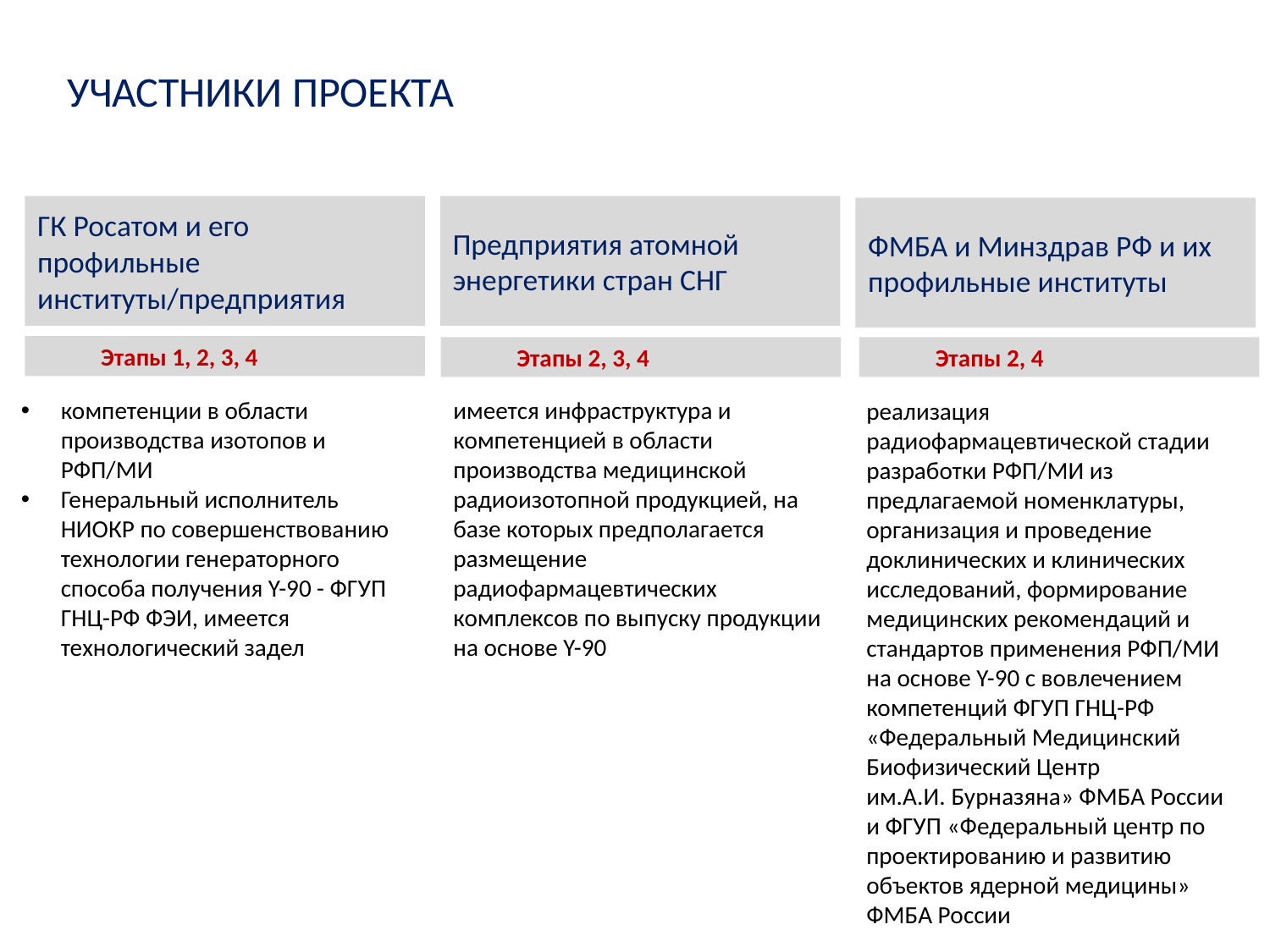

УЧАСТНИКИ ПРОЕКТА
ГК Росатом и его профильные институты/предприятия
Предприятия атомной энергетики стран СНГ
ФМБА и Минздрав РФ и их профильные институты
Этапы 1, 2, 3, 4
Этапы 2, 3, 4
Этапы 2, 4
компетенции в области производства изотопов и РФП/МИ
Генеральный исполнитель НИОКР по совершенствованию технологии генераторного способа получения Y-90 - ФГУП ГНЦ-РФ ФЭИ, имеется технологический задел
имеется инфраструктура и компетенцией в области производства медицинской радиоизотопной продукцией, на базе которых предполагается размещение радиофармацевтических комплексов по выпуску продукции  на основе Y-90
реализация радиофармацевтической стадии разработки РФП/МИ из предлагаемой номенклатуры, организация и проведение доклинических и клинических исследований, формирование медицинских рекомендаций и стандартов применения РФП/МИ на основе Y-90 с вовлечением компетенций ФГУП ГНЦ-РФ «Федеральный Медицинский Биофизический Центр им.А.И. Бурназяна» ФМБА России и ФГУП «Федеральный центр по проектированию и развитию объектов ядерной медицины» ФМБА России